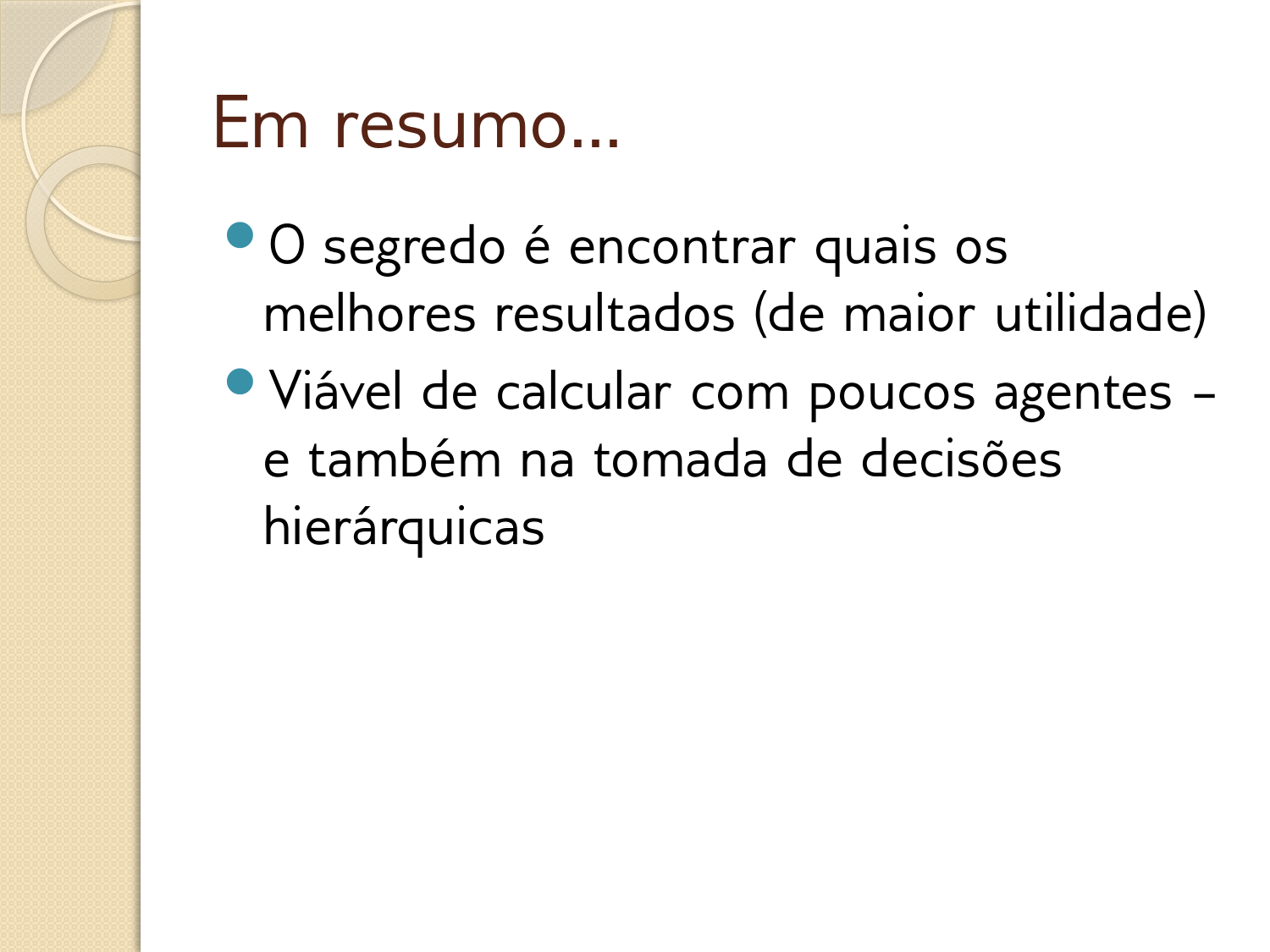

# Em resumo...
O segredo é encontrar quais os melhores resultados (de maior utilidade)
Viável de calcular com poucos agentes – e também na tomada de decisões hierárquicas